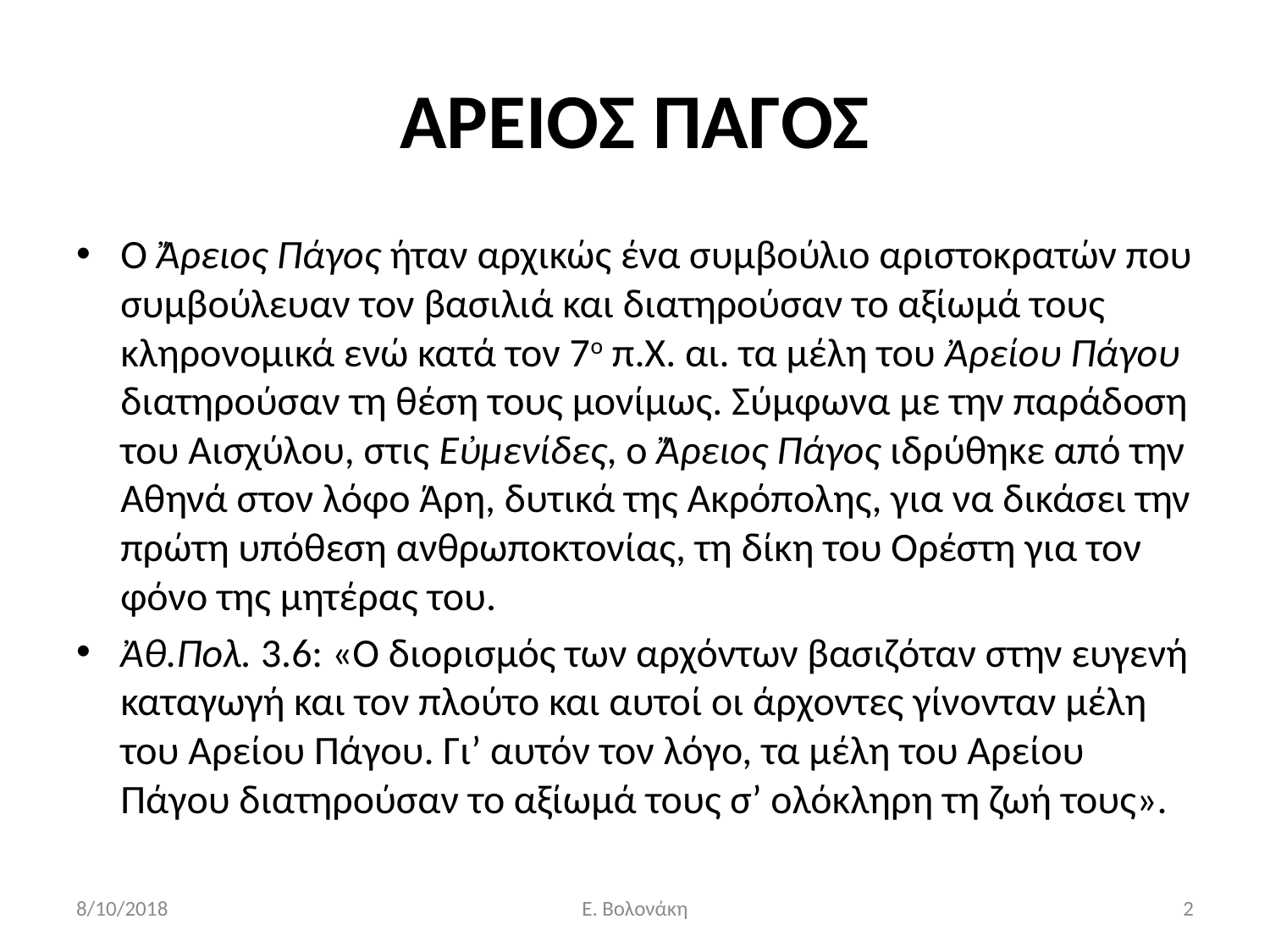

# ΑΡΕΙΟΣ ΠΑΓΟΣ
Ο Ἄρειος Πάγος ήταν αρχικώς ένα συμβούλιο αριστοκρατών που συμβούλευαν τον βασιλιά και διατηρούσαν το αξίωμά τους κληρονομικά ενώ κατά τον 7ο π.Χ. αι. τα μέλη του Ἀρείου Πάγου διατηρούσαν τη θέση τους μονίμως. Σύμφωνα με την παράδοση του Αισχύλου, στις Εὐμενίδες, ο Ἄρειος Πάγος ιδρύθηκε από την Αθηνά στον λόφο Άρη, δυτικά της Ακρόπολης, για να δικάσει την πρώτη υπόθεση ανθρωποκτονίας, τη δίκη του Ορέστη για τον φόνο της μητέρας του.
Ἀθ.Πολ. 3.6: «Ο διορισμός των αρχόντων βασιζόταν στην ευγενή καταγωγή και τον πλούτο και αυτοί οι άρχοντες γίνονταν μέλη του Αρείου Πάγου. Γι’ αυτόν τον λόγο, τα μέλη του Αρείου Πάγου διατηρούσαν το αξίωμά τους σ’ ολόκληρη τη ζωή τους».

8/10/2018
Ε. Βολονάκη
2